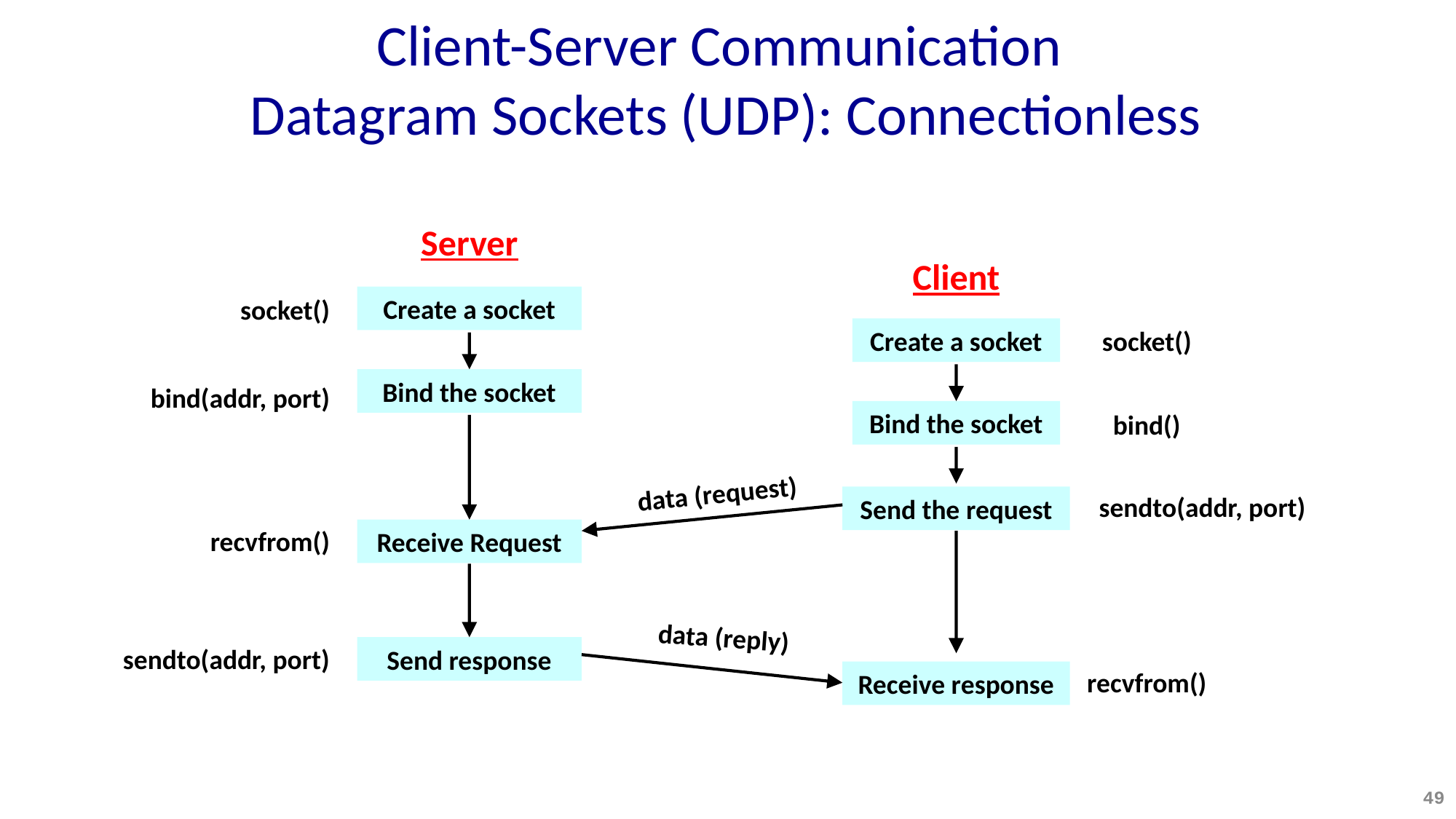

# Client-Server Communication Datagram Sockets (UDP): Connectionless
Server
Client
Create a socket
socket()
Create a socket
socket()

Bind the socket
bind(addr, port)
Bind the socket
bind()

data (request)
sendto(addr, port)
Send the request

recvfrom()
Receive Request

data (reply)
sendto(addr, port)
Send response

recvfrom()
Receive response
49